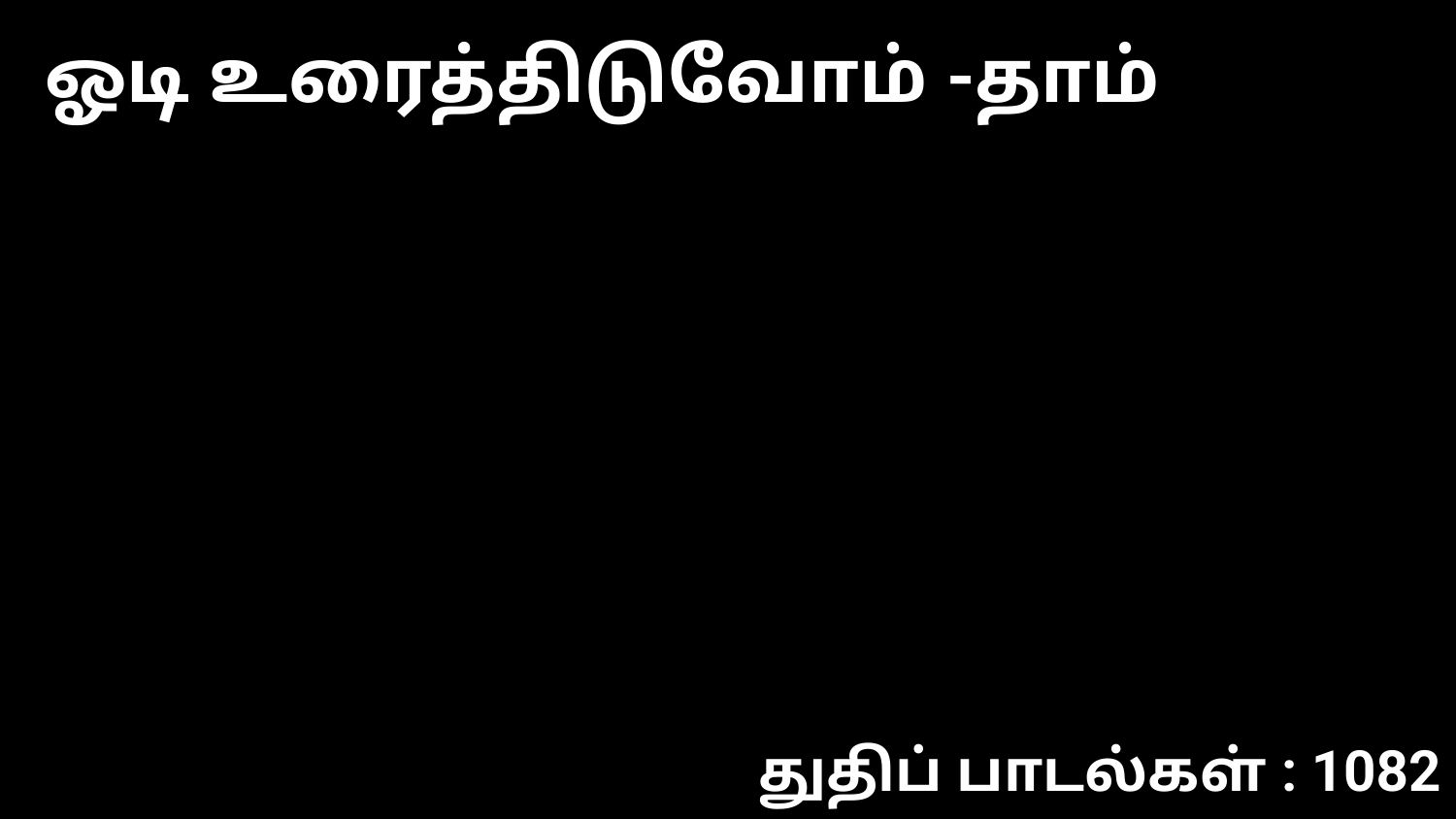

ஓடி உரைத்திடுவோம் -தாம்
துதிப் பாடல்கள் : 1082